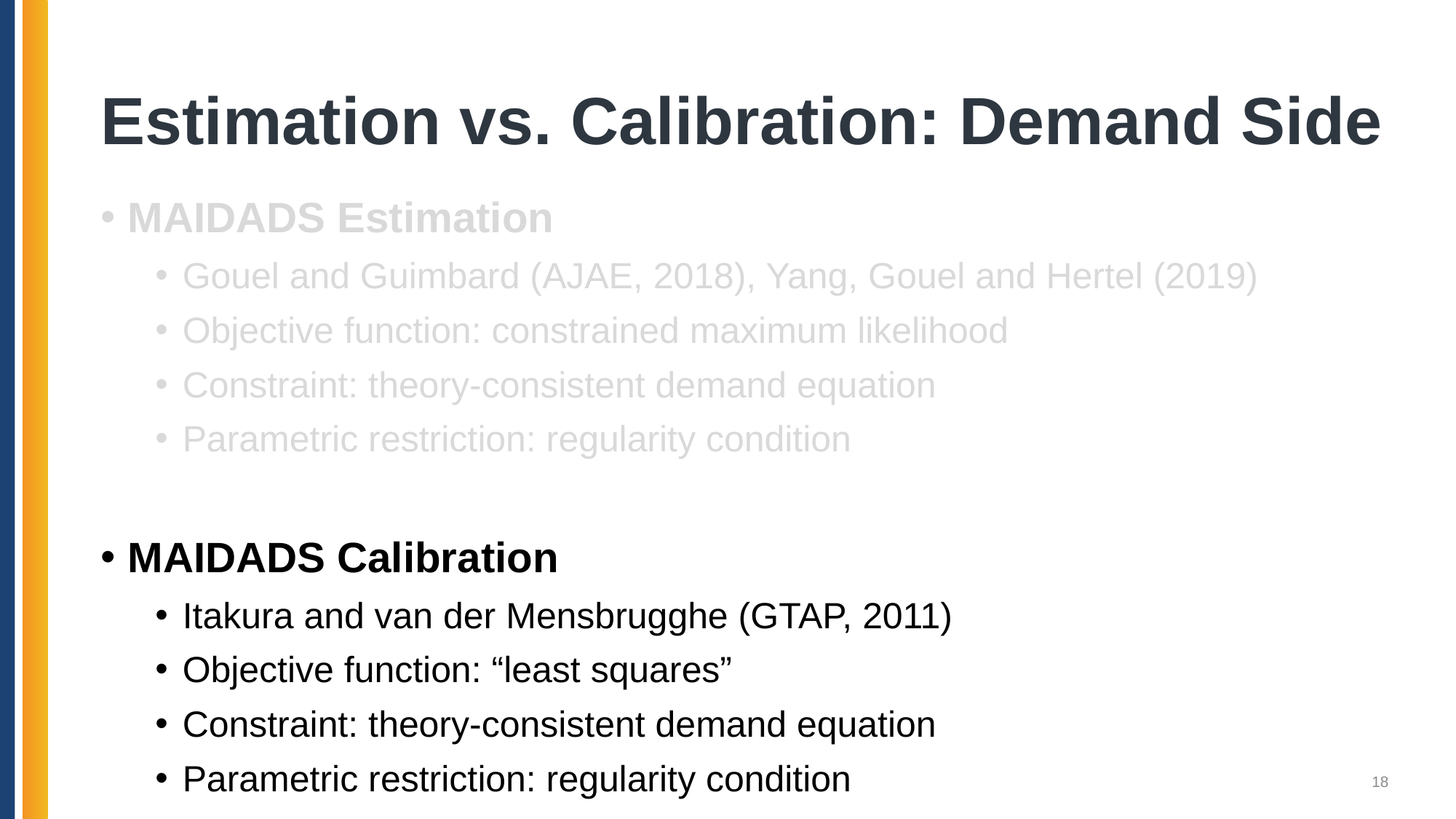

# Estimation vs. Calibration: Demand Side
MAIDADS Estimation
Gouel and Guimbard (AJAE, 2018), Yang, Gouel and Hertel (2019)
Objective function: constrained maximum likelihood
Constraint: theory-consistent demand equation
Parametric restriction: regularity condition

MAIDADS Calibration
Itakura and van der Mensbrugghe (GTAP, 2011)
Objective function: “least squares”
Constraint: theory-consistent demand equation
Parametric restriction: regularity condition

18